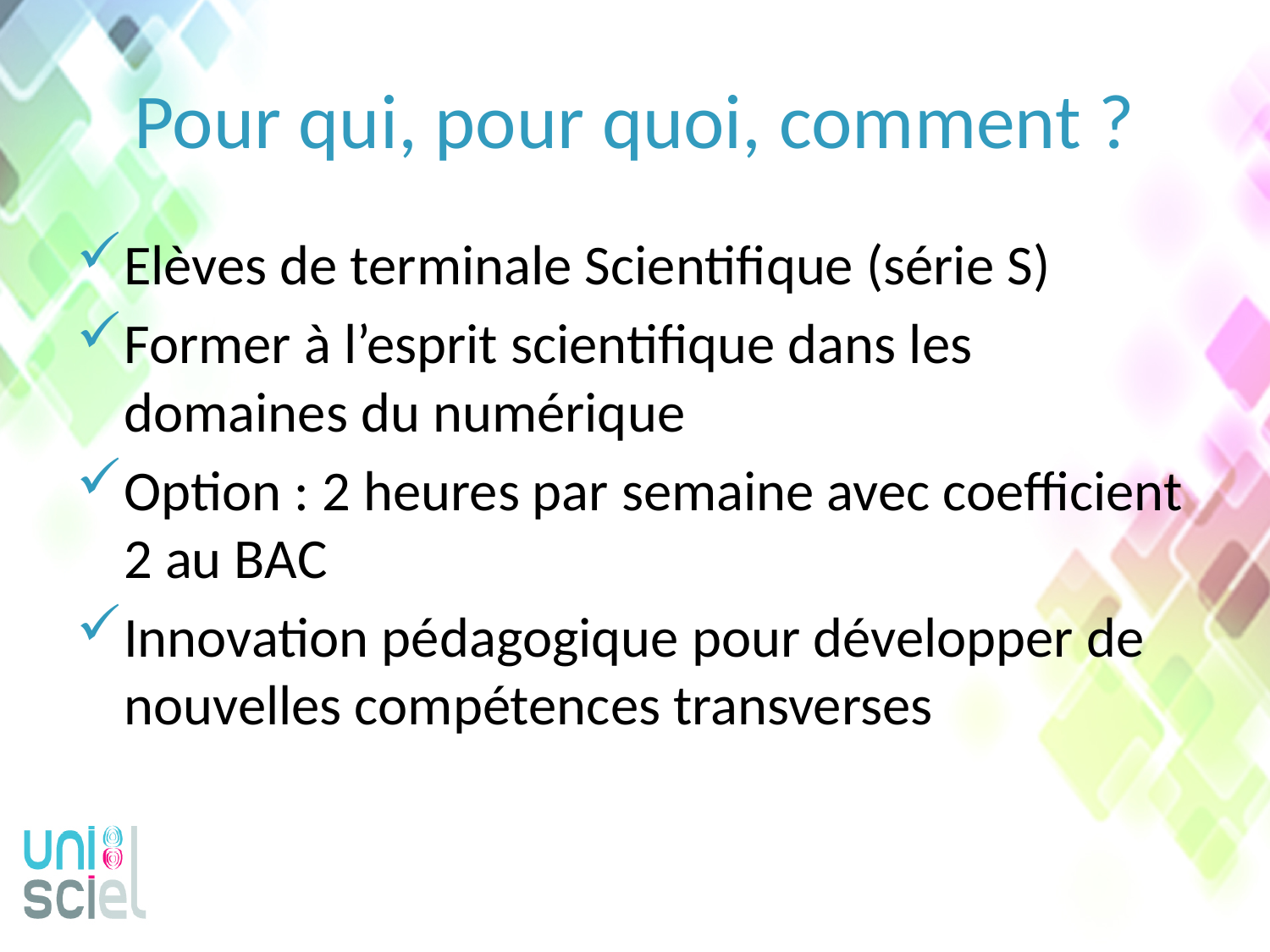

# Pour qui, pour quoi, comment ?
Elèves de terminale Scientifique (série S)
Former à l’esprit scientifique dans les domaines du numérique
Option : 2 heures par semaine avec coefficient 2 au BAC
Innovation pédagogique pour développer de nouvelles compétences transverses